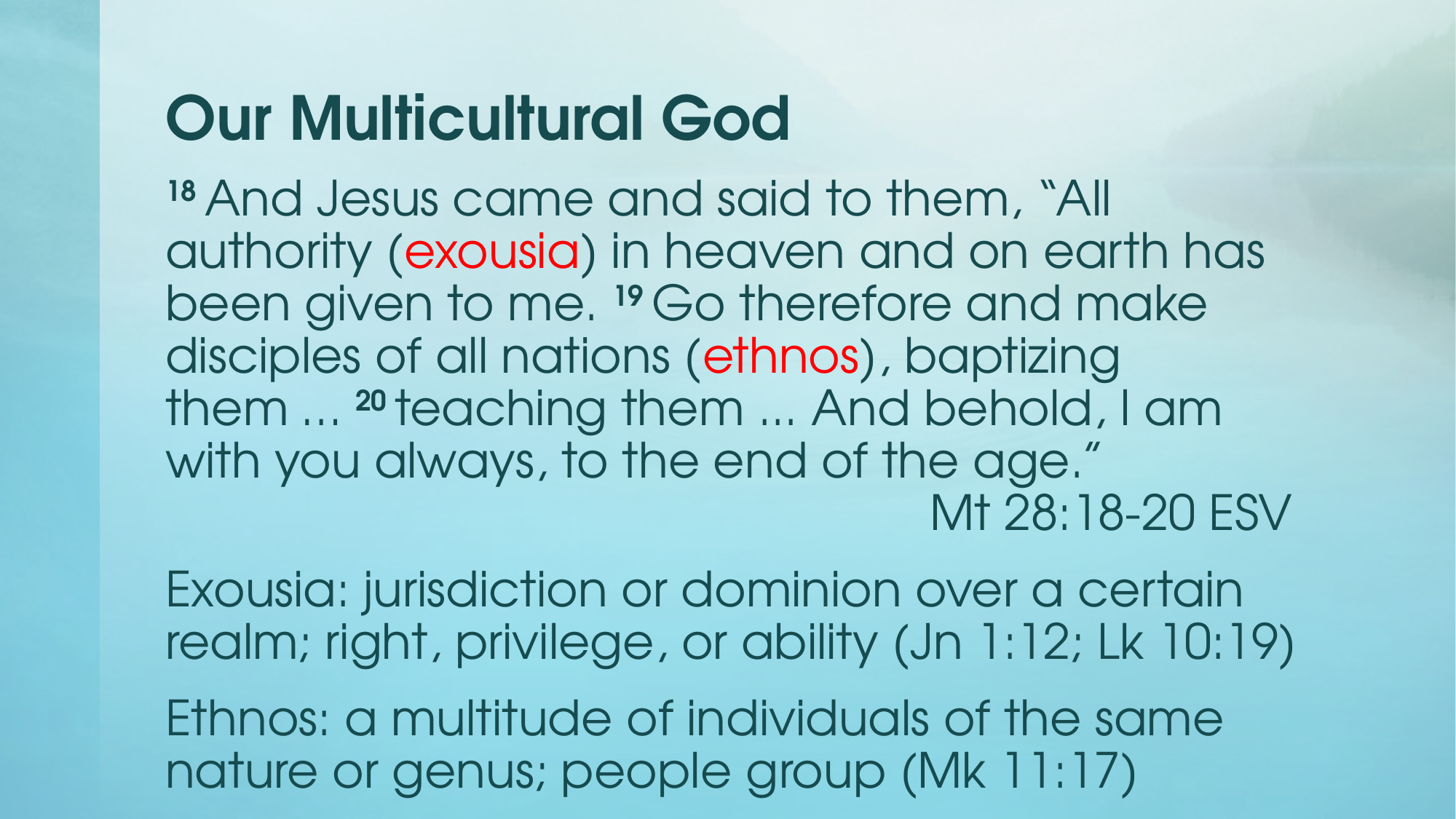

# Our Multicultural God
18 And Jesus came and said to them, “All authority (exousia) in heaven and on earth has been given to me. 19 Go therefore and make disciples of all nations (ethnos), baptizing them … 20 teaching them ... And behold, I am with you always, to the end of the age.”  									Mt 28:18-20 ESV
Exousia: jurisdiction or dominion over a certain realm; right, privilege, or ability (Jn 1:12; Lk 10:19)
Ethnos: a multitude of individuals of the same nature or genus; people group (Mk 11:17)